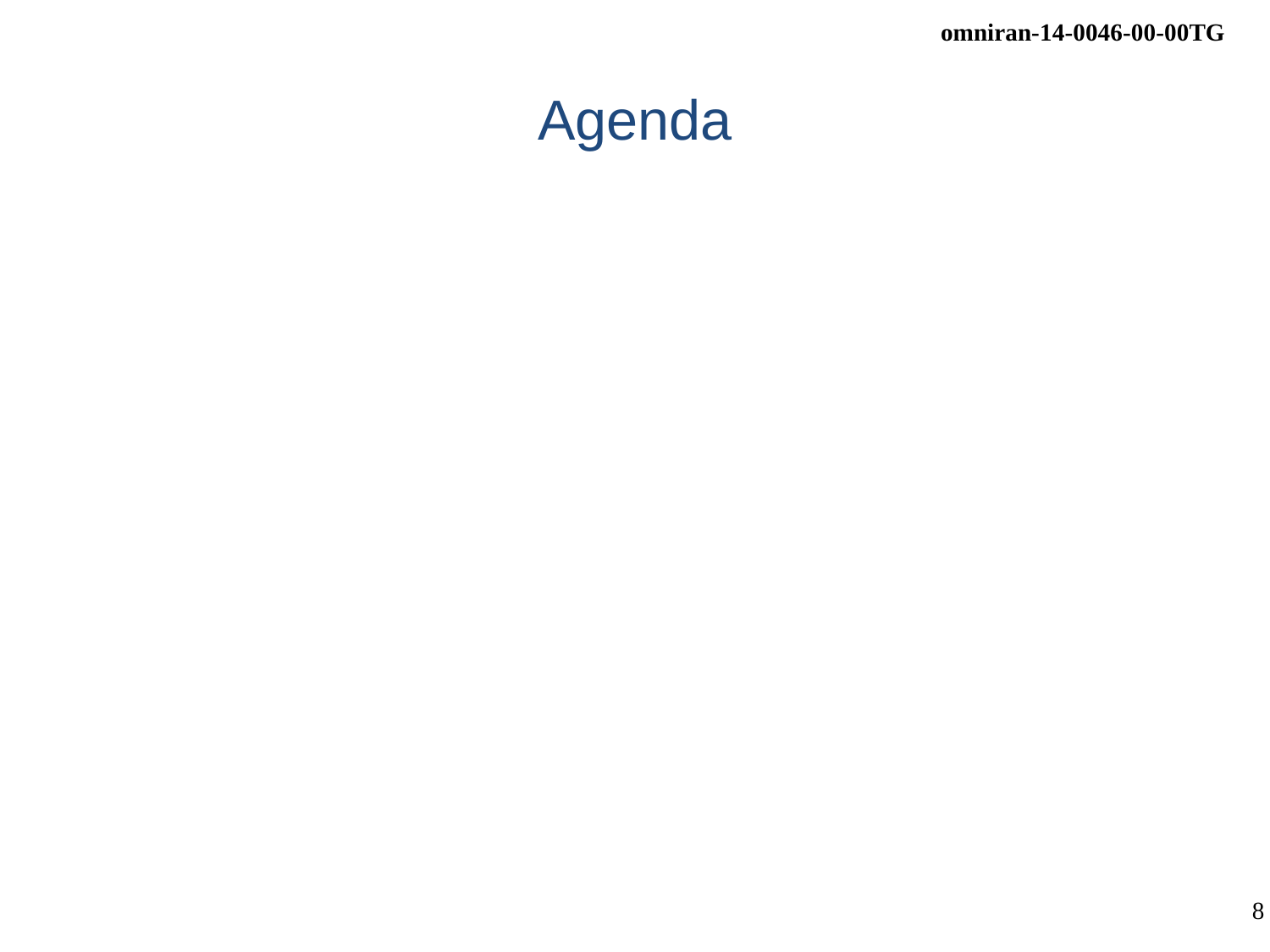

# Agenda

Agenda bashing
Approval of minutes
Reports
ITU-T Liaison
 http://www.ieee802.org/1/files/public/docs2014/liaison-ITUTSG15-LS114_229P-AnnN-0414.DOCX
An archive containing the referenced ITU-T specifications is available by
https://mentor.ieee.org/omniran/dcn/14/omniran-14-0045-00-00TG-reference-archive-g-80xx-specs.zip
Contributions to P802.1CF
Preparation of July F2F meeting
AOB